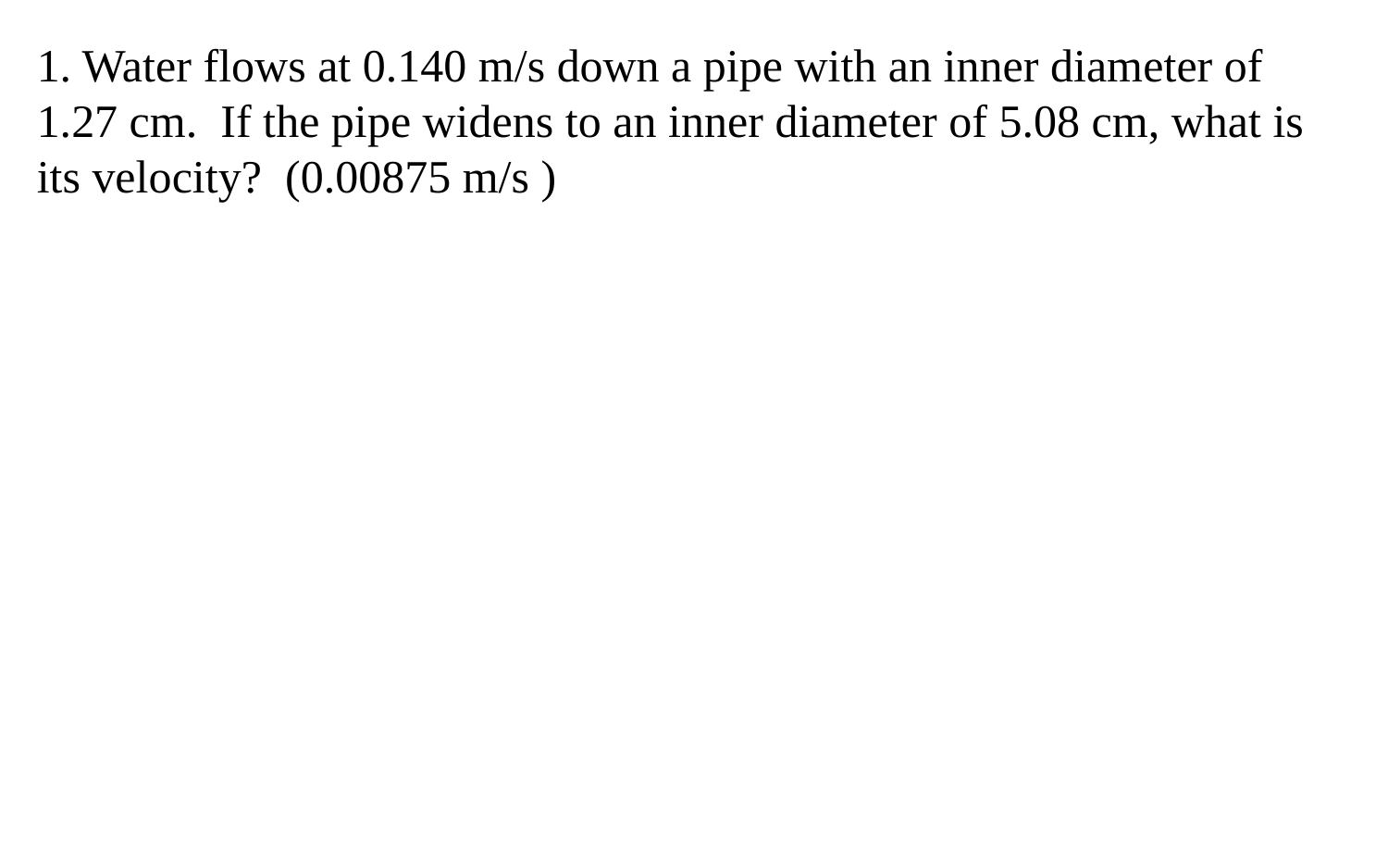

1. Water flows at 0.140 m/s down a pipe with an inner diameter of 1.27 cm.  If the pipe widens to an inner diameter of 5.08 cm, what is its velocity?  (0.00875 m/s )